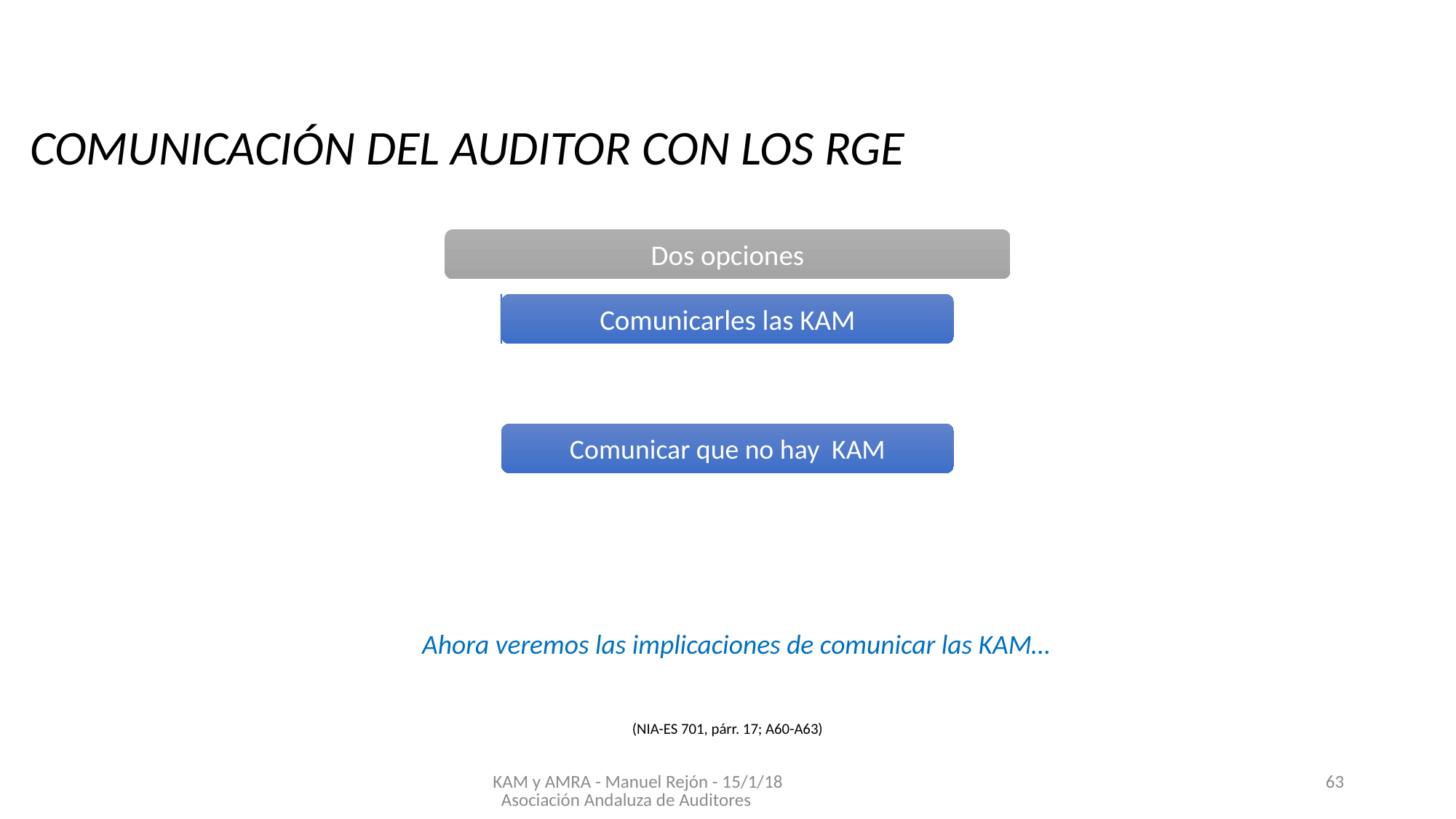

#
COMUNICACIÓN DEL AUDITOR CON LOS RGE

Dos opciones
Comunicarles las KAM
Comunicar que no hay  KAM
Ahora veremos las implicaciones de comunicar las KAM…
(NIA-ES 701, párr. 17; A60-A63)
KAM y AMRA - Manuel Rejón - 15/1/18                                            Asociación Andaluza de Auditores
63